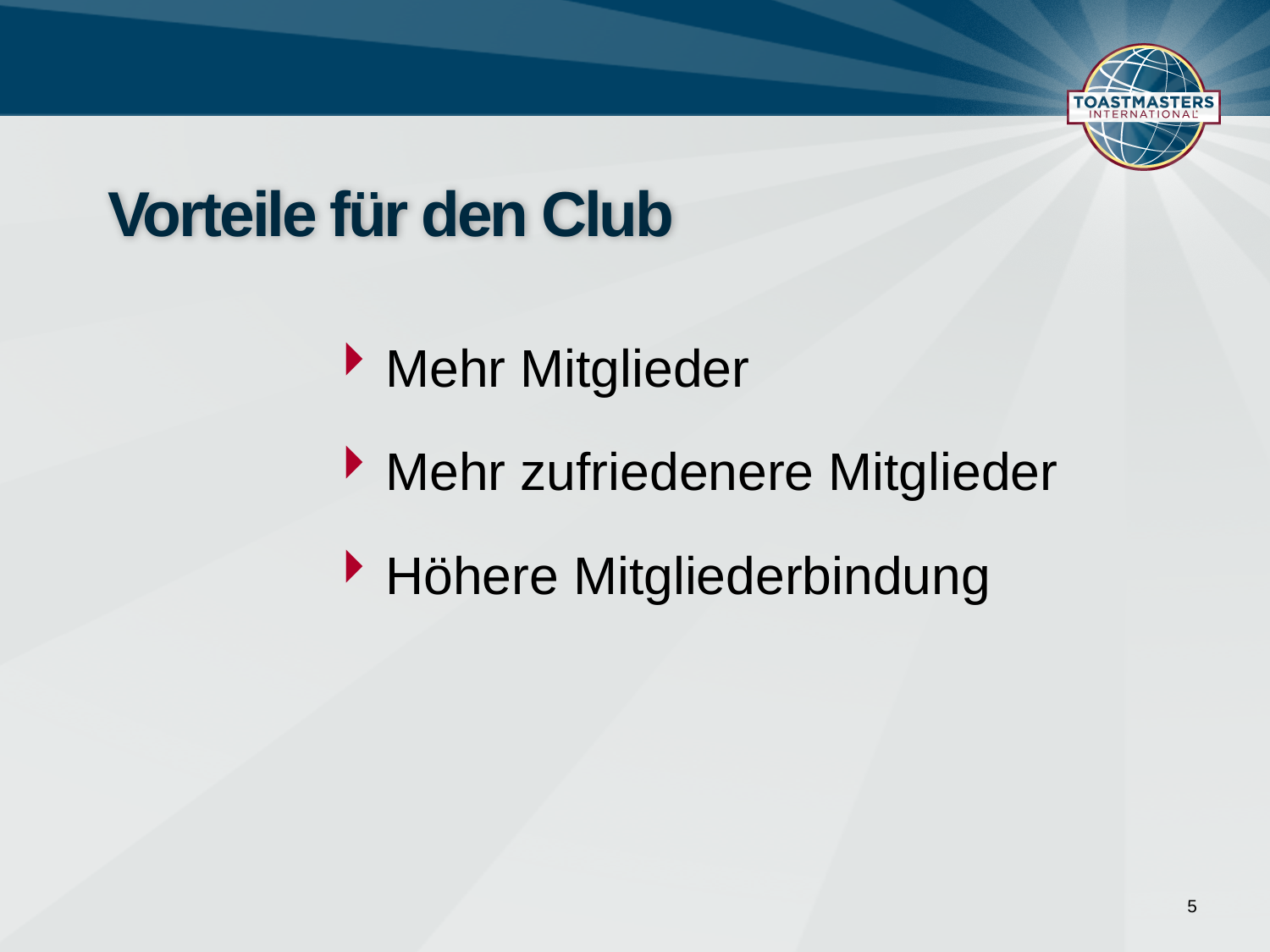

# Vorteile für den Club
Mehr Mitglieder
Mehr zufriedenere Mitglieder
Höhere Mitgliederbindung
5